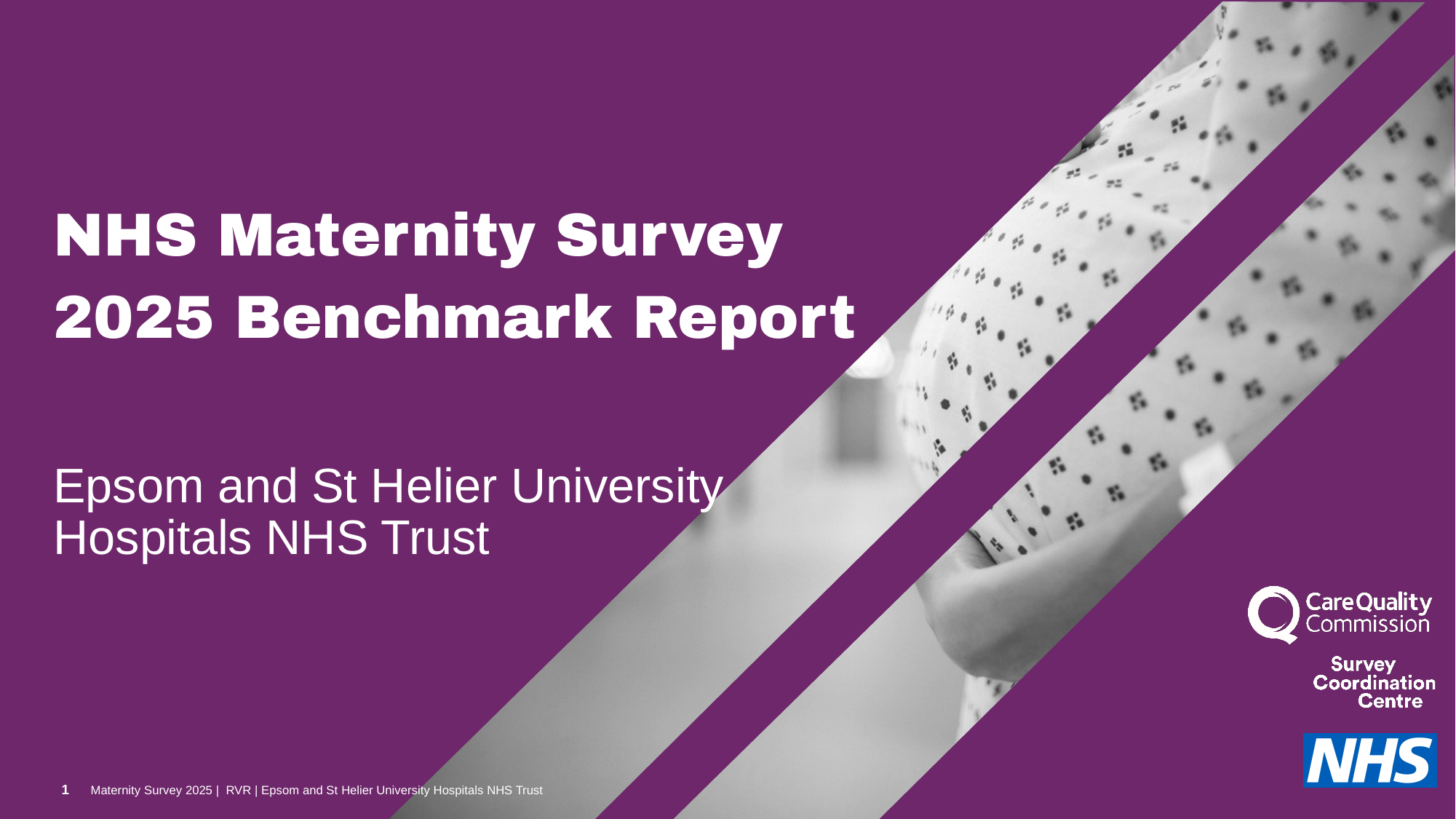

NHS Maternity Survey 2025 Benchmark Report
# Epsom and St Helier University Hospitals NHS Trust
1